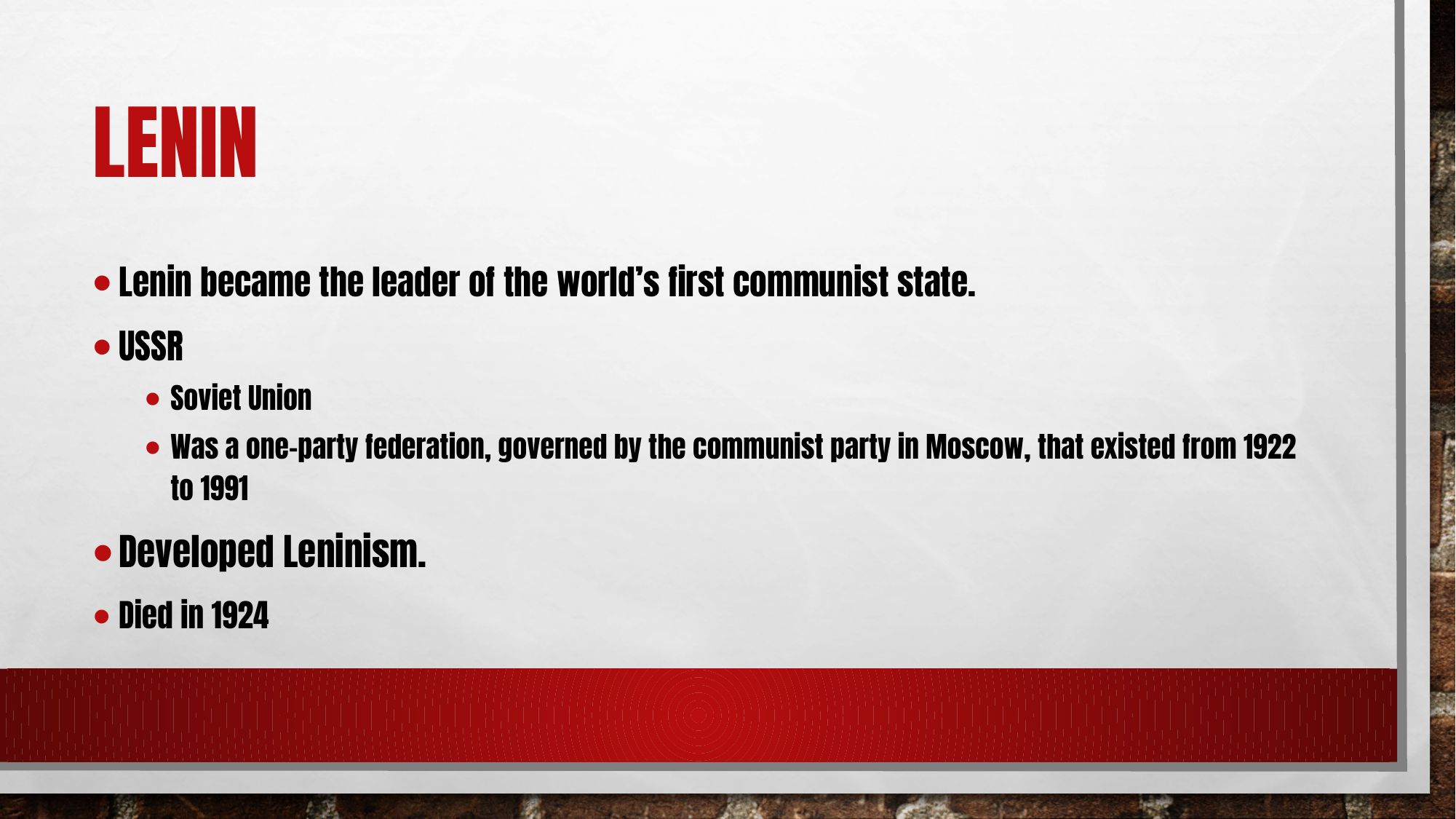

# Lenin
Lenin became the leader of the world’s first communist state.
USSR
Soviet Union
Was a one-party federation, governed by the communist party in Moscow, that existed from 1922 to 1991
Developed Leninism.
Died in 1924